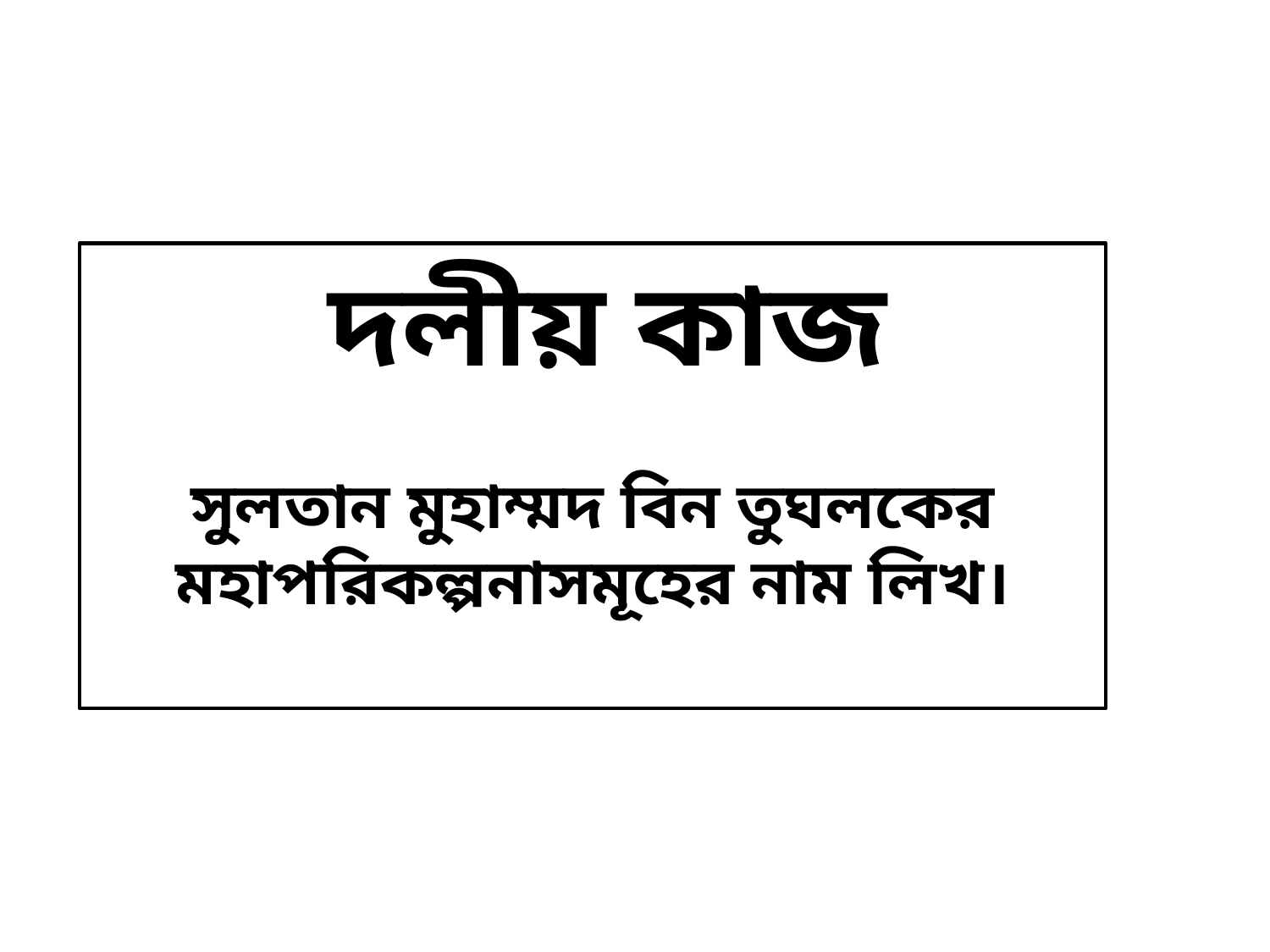

দলীয় কাজ

সুলতান মুহাম্মদ বিন তুঘলকের মহাপরিকল্পনাসমূহের নাম লিখ।